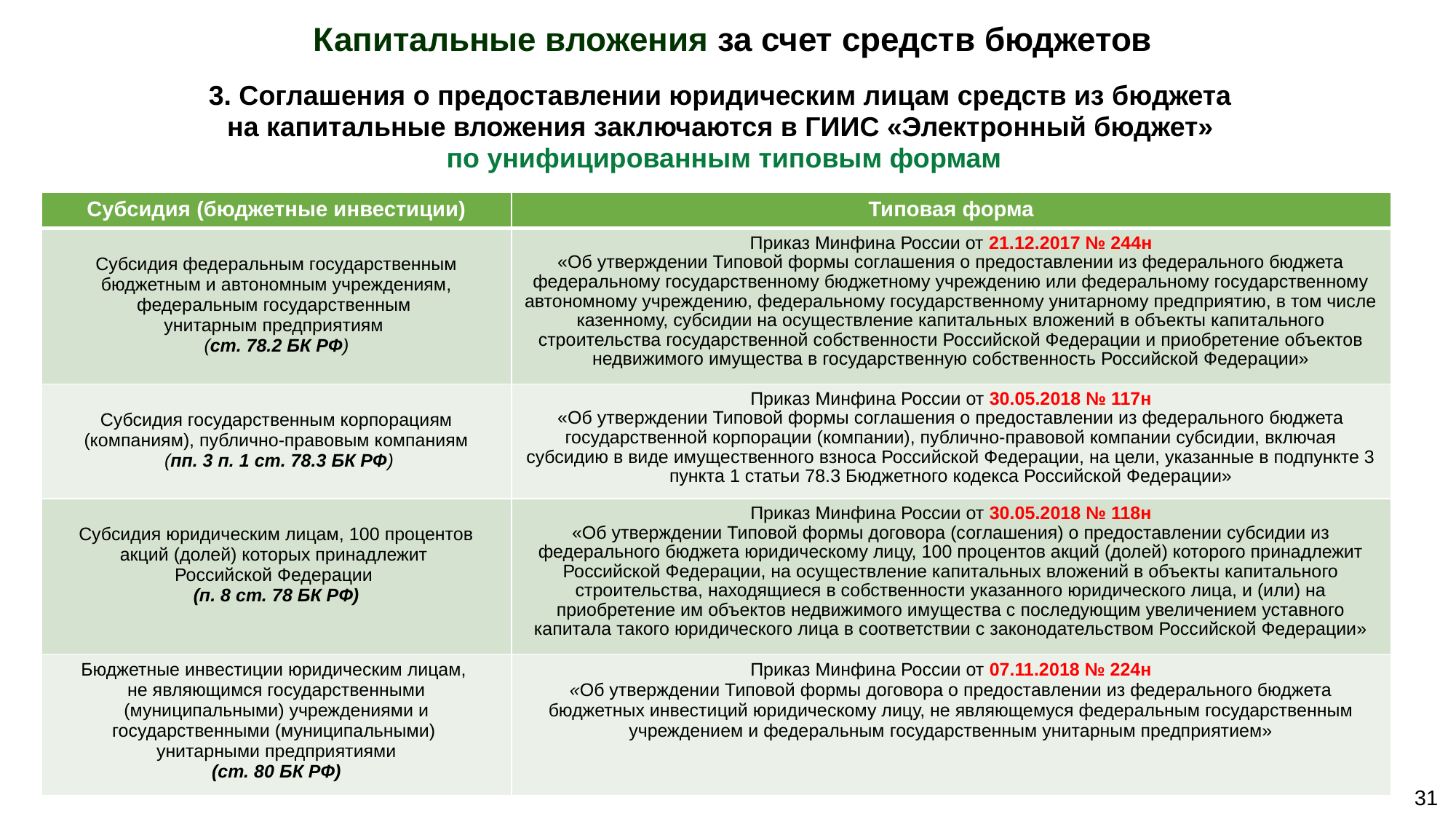

Капитальные вложения за счет средств бюджетов
3. Соглашения о предоставлении юридическим лицам средств из бюджета
на капитальные вложения заключаются в ГИИС «Электронный бюджет»
по унифицированным типовым формам

Типовая форма соглашения о предоставлении из федерального бюджета федеральному государственному бюджетному учреждению или федеральному государственному автономному учреждению, федеральному государственному унитарному предприятию, в том числе казенному, субсидии на осуществление капитальных вложений в объекты капитального строительства государственной собственности Российской Федерации и приобретение объектов недвижимого имущества в государственную собственность Российской Федерации
(приказ Минфина России от 21.12.2017 № 244н)

Типовая форма соглашения о предоставлении из федерального бюджета государственной корпорации (компании), публично-правовой компании субсидии, включая субсидию в виде имущественного взноса Российской Федерации, на цели, указанные в подпункте 3 пункта 1 статьи 78.3 Бюджетного кодекса Российской Федерации
(приказ Минфина России от 30.05.2018 № 117н)

Типовая форма договора (соглашения) о предоставлении субсидии из федерального бюджета юридическому лицу, 100 процентов акций (долей) которого принадлежит Российской Федерации, на осуществление капитальных вложений в объекты капитального строительства, находящиеся в собственности указанного юридического лица, и (или) на приобретение им объектов недвижимого имущества с последующим увеличением уставного капитала такого юридического лица в соответствии с законодательством Российской Федерации
(приказ Минфина России от 30.05.2018 № 118н)

Типовая форма договора о предоставлении из федерального бюджета бюджетных инвестиций юридическому лицу, не являющемуся федеральным государственным учреждением и федеральным государственным унитарным предприятием (приказ Минфина России от 07.11.2018 № 224н)

| Субсидия (бюджетные инвестиции) | Типовая форма |
| --- | --- |
| Субсидия федеральным государственным бюджетным и автономным учреждениям, федеральным государственным унитарным предприятиям (ст. 78.2 БК РФ) | Приказ Минфина России от 21.12.2017 № 244н «Об утверждении Типовой формы соглашения о предоставлении из федерального бюджета федеральному государственному бюджетному учреждению или федеральному государственному автономному учреждению, федеральному государственному унитарному предприятию, в том числе казенному, субсидии на осуществление капитальных вложений в объекты капитального строительства государственной собственности Российской Федерации и приобретение объектов недвижимого имущества в государственную собственность Российской Федерации» |
| Субсидия государственным корпорациям (компаниям), публично-правовым компаниям (пп. 3 п. 1 ст. 78.3 БК РФ) | Приказ Минфина России от 30.05.2018 № 117н «Об утверждении Типовой формы соглашения о предоставлении из федерального бюджета государственной корпорации (компании), публично-правовой компании субсидии, включая субсидию в виде имущественного взноса Российской Федерации, на цели, указанные в подпункте 3 пункта 1 статьи 78.3 Бюджетного кодекса Российской Федерации» |
| Субсидия юридическим лицам, 100 процентов акций (долей) которых принадлежит Российской Федерации (п. 8 ст. 78 БК РФ) | Приказ Минфина России от 30.05.2018 № 118н «Об утверждении Типовой формы договора (соглашения) о предоставлении субсидии из федерального бюджета юридическому лицу, 100 процентов акций (долей) которого принадлежит Российской Федерации, на осуществление капитальных вложений в объекты капитального строительства, находящиеся в собственности указанного юридического лица, и (или) на приобретение им объектов недвижимого имущества с последующим увеличением уставного капитала такого юридического лица в соответствии с законодательством Российской Федерации» |
| Бюджетные инвестиции юридическим лицам, не являющимся государственными (муниципальными) учреждениями и государственными (муниципальными) унитарными предприятиями (ст. 80 БК РФ) | Приказ Минфина России от 07.11.2018 № 224н «Об утверждении Типовой формы договора о предоставлении из федерального бюджета бюджетных инвестиций юридическому лицу, не являющемуся федеральным государственным учреждением и федеральным государственным унитарным предприятием» |
31